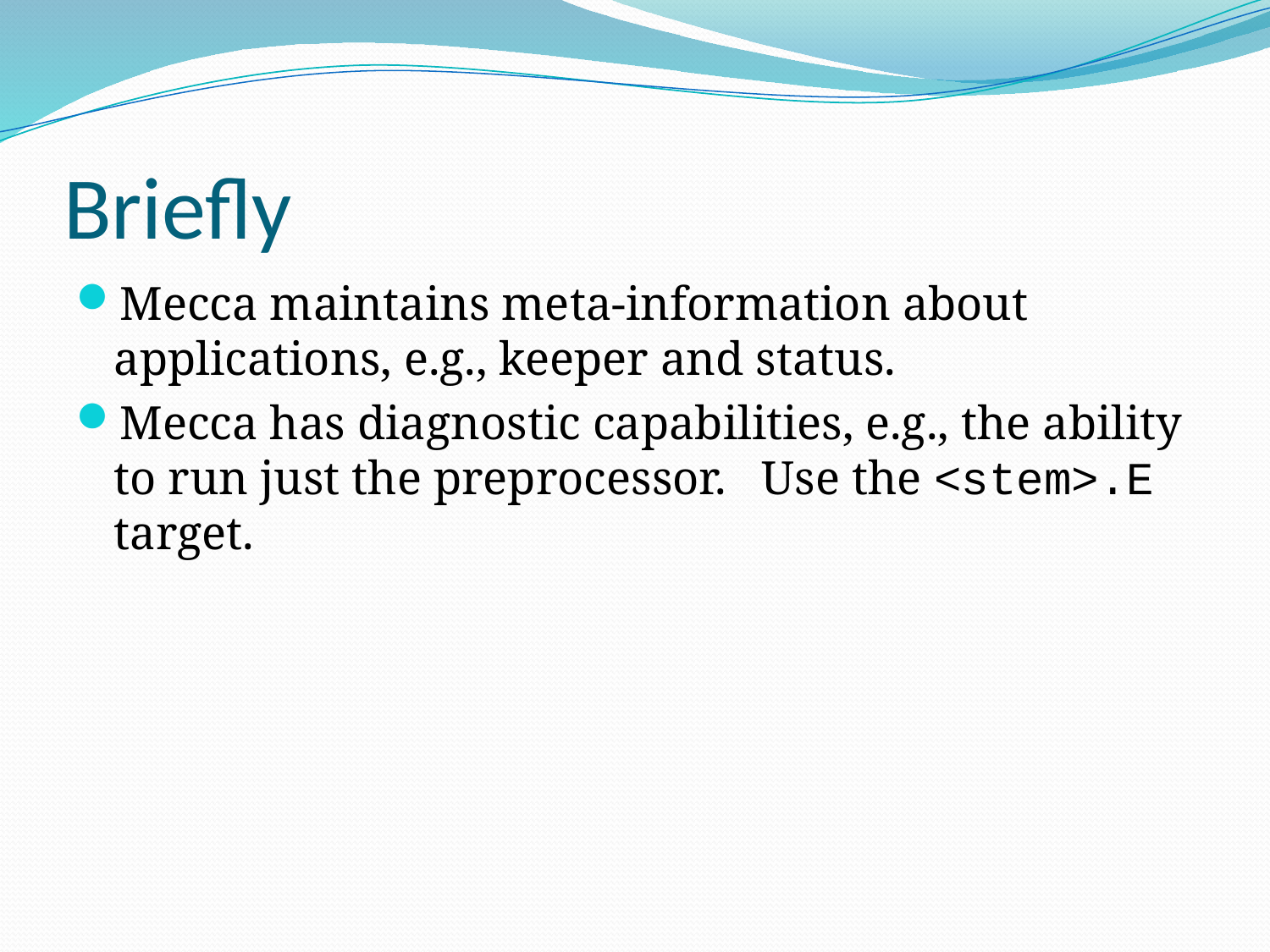

# Briefly
Mecca maintains meta-information about applications, e.g., keeper and status.
Mecca has diagnostic capabilities, e.g., the ability to run just the preprocessor.   Use the <stem>.E target.